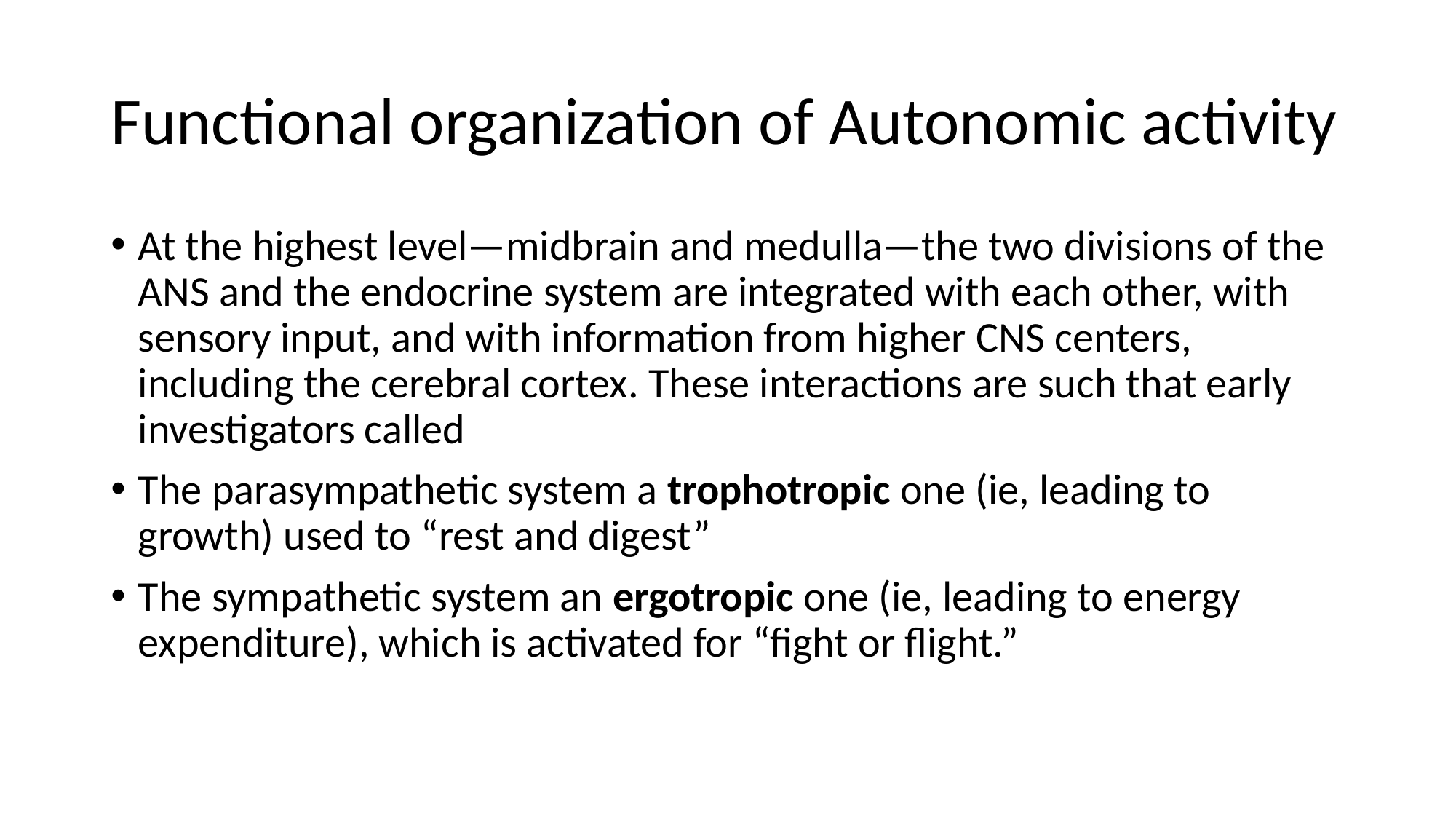

# Functional organization of Autonomic activity
At the highest level—midbrain and medulla—the two divisions of the ANS and the endocrine system are integrated with each other, with sensory input, and with information from higher CNS centers, including the cerebral cortex. These interactions are such that early investigators called
The parasympathetic system a trophotropic one (ie, leading to growth) used to “rest and digest”
The sympathetic system an ergotropic one (ie, leading to energy expenditure), which is activated for “fight or flight.”